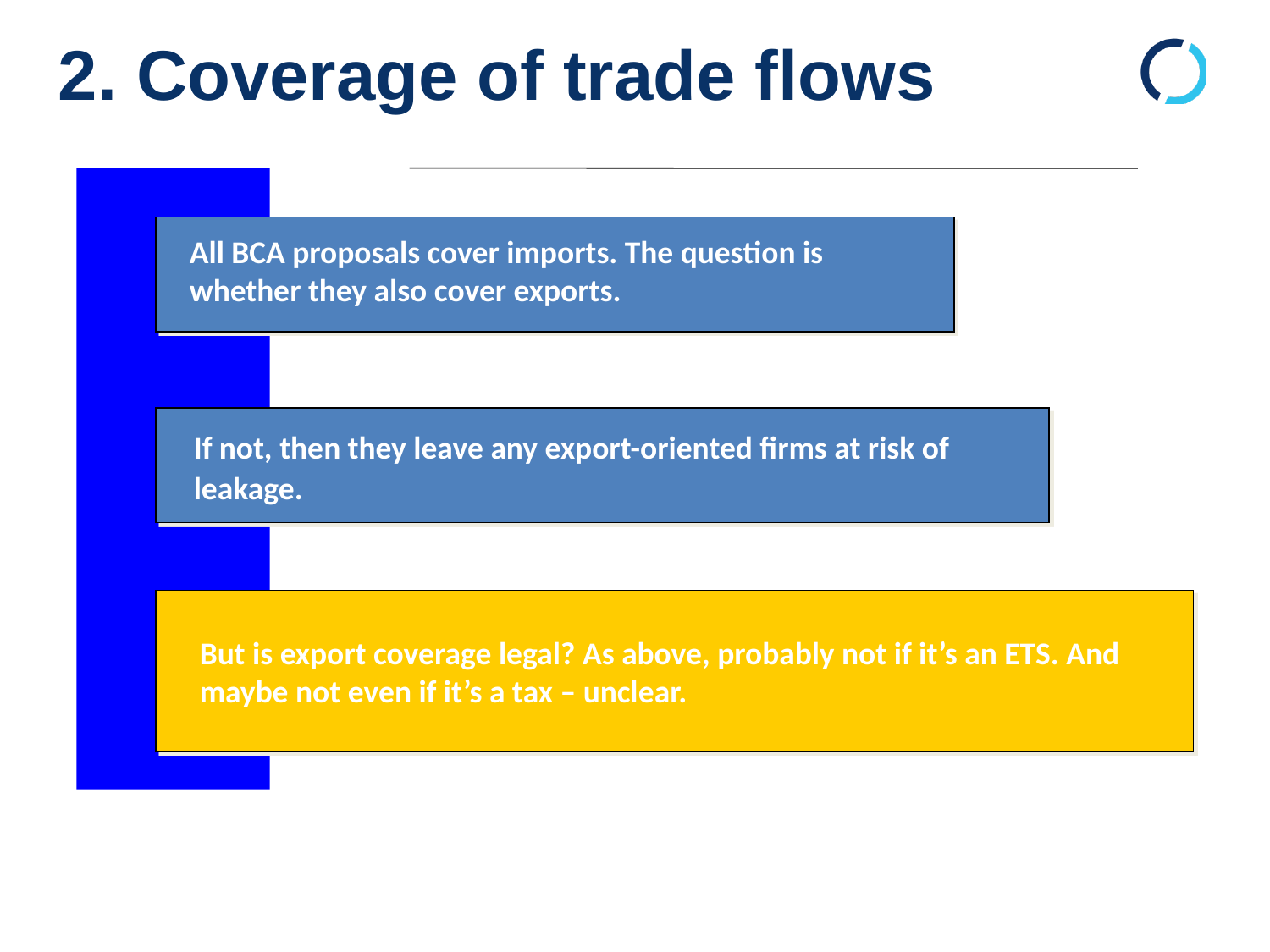

2. Coverage of trade flows

All BCA proposals cover imports. The question is whether they also cover exports.

If not, then they leave any export-oriented firms at risk of leakage.

But is export coverage legal? As above, probably not if it’s an ETS. And maybe not even if it’s a tax – unclear.